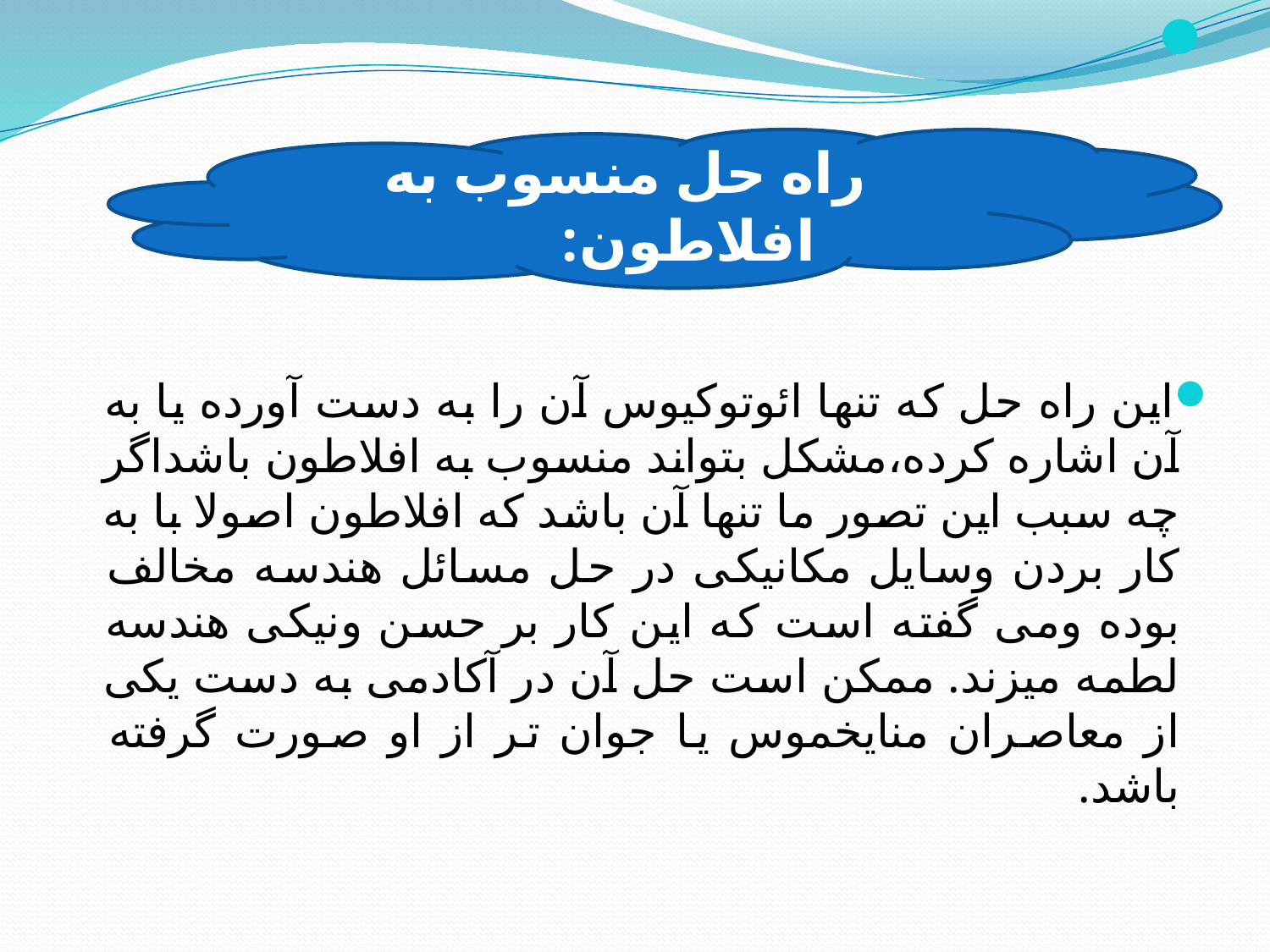

این راه حل که تنها ائوتوکیوس آن را به دست آورده یا به آن اشاره کرده،مشکل بتواند منسوب به افلاطون باشداگر چه سبب این تصور ما تنها آن باشد که افلاطون اصولا با به کار بردن وسایل مکانیکی در حل مسائل هندسه مخالف بوده ومی گفته است که این کار بر حسن ونیکی هندسه لطمه میزند. ممکن است حل آن در آکادمی به دست یکی از معاصران منایخموس یا جوان تر از او صورت گرفته باشد.
راه حل منسوب به افلاطون: